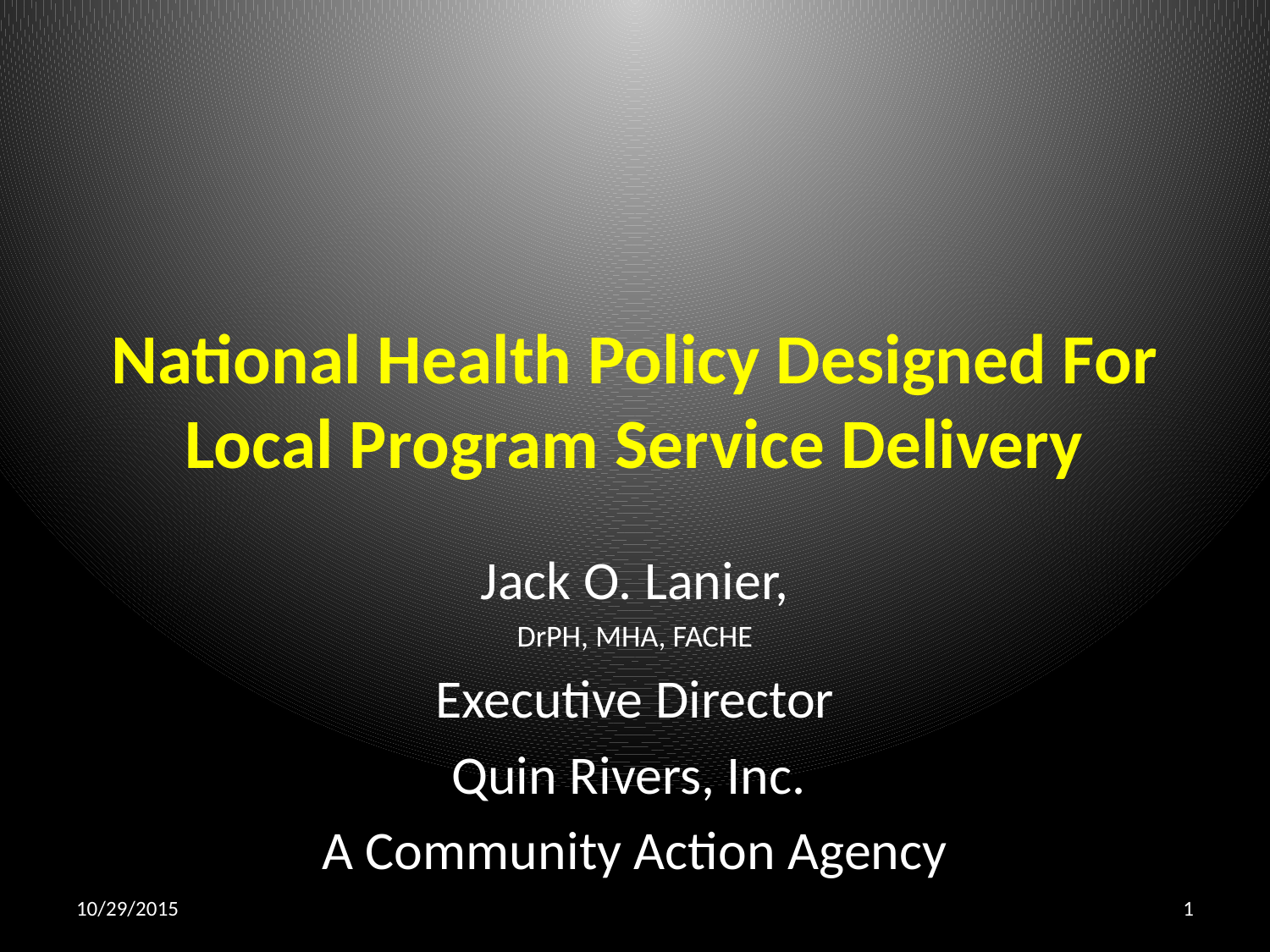

# National Health Policy Designed For Local Program Service Delivery
Jack O. Lanier,
DrPH, MHA, FACHE
Executive Director
Quin Rivers, Inc.
A Community Action Agency

10/29/2015
1